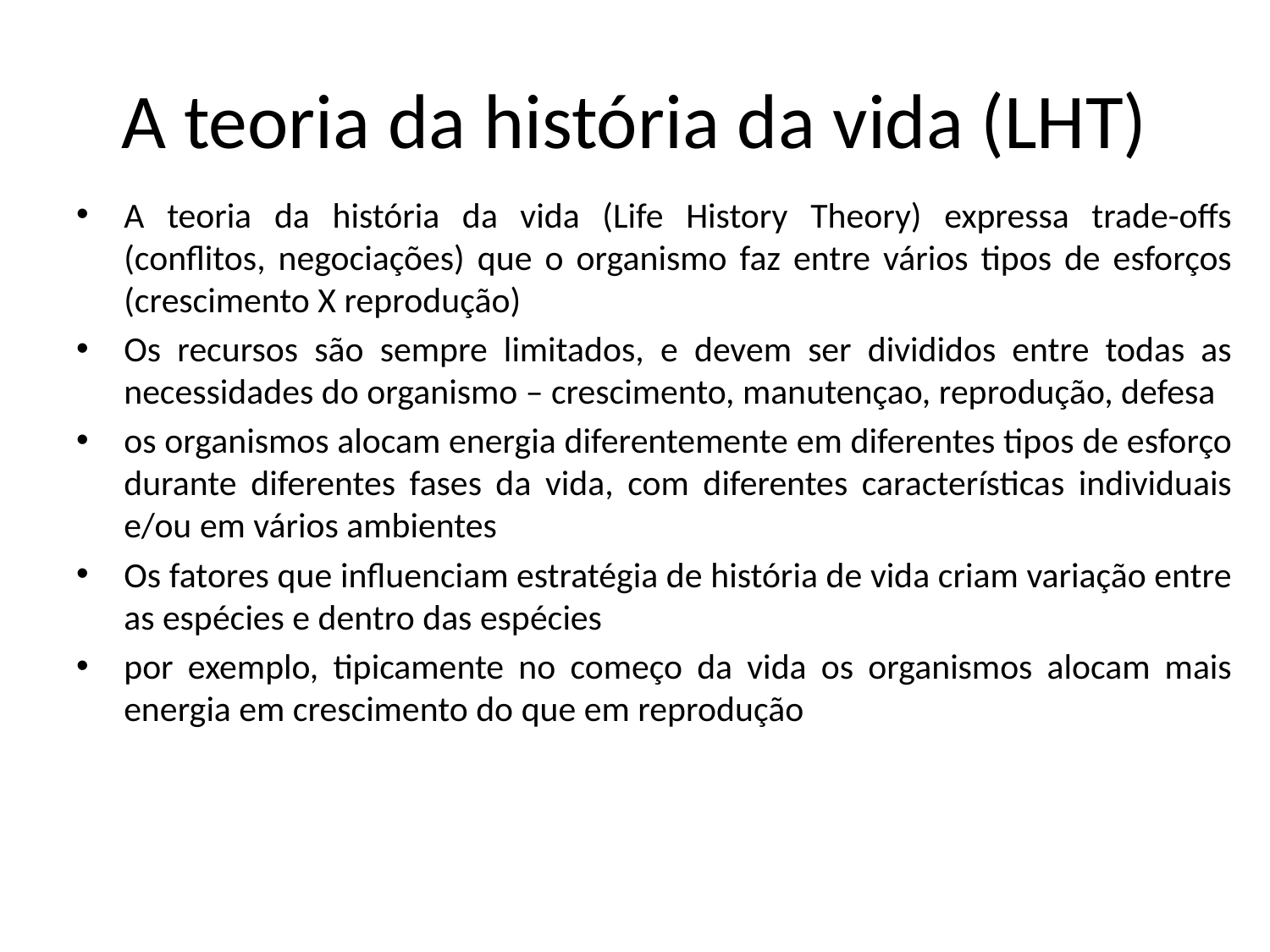

# A teoria da história da vida (LHT)
A teoria da história da vida (Life History Theory) expressa trade-offs (conflitos, negociações) que o organismo faz entre vários tipos de esforços (crescimento X reprodução)
Os recursos são sempre limitados, e devem ser divididos entre todas as necessidades do organismo – crescimento, manutençao, reprodução, defesa
os organismos alocam energia diferentemente em diferentes tipos de esforço durante diferentes fases da vida, com diferentes características individuais e/ou em vários ambientes
Os fatores que influenciam estratégia de história de vida criam variação entre as espécies e dentro das espécies
por exemplo, tipicamente no começo da vida os organismos alocam mais energia em crescimento do que em reprodução